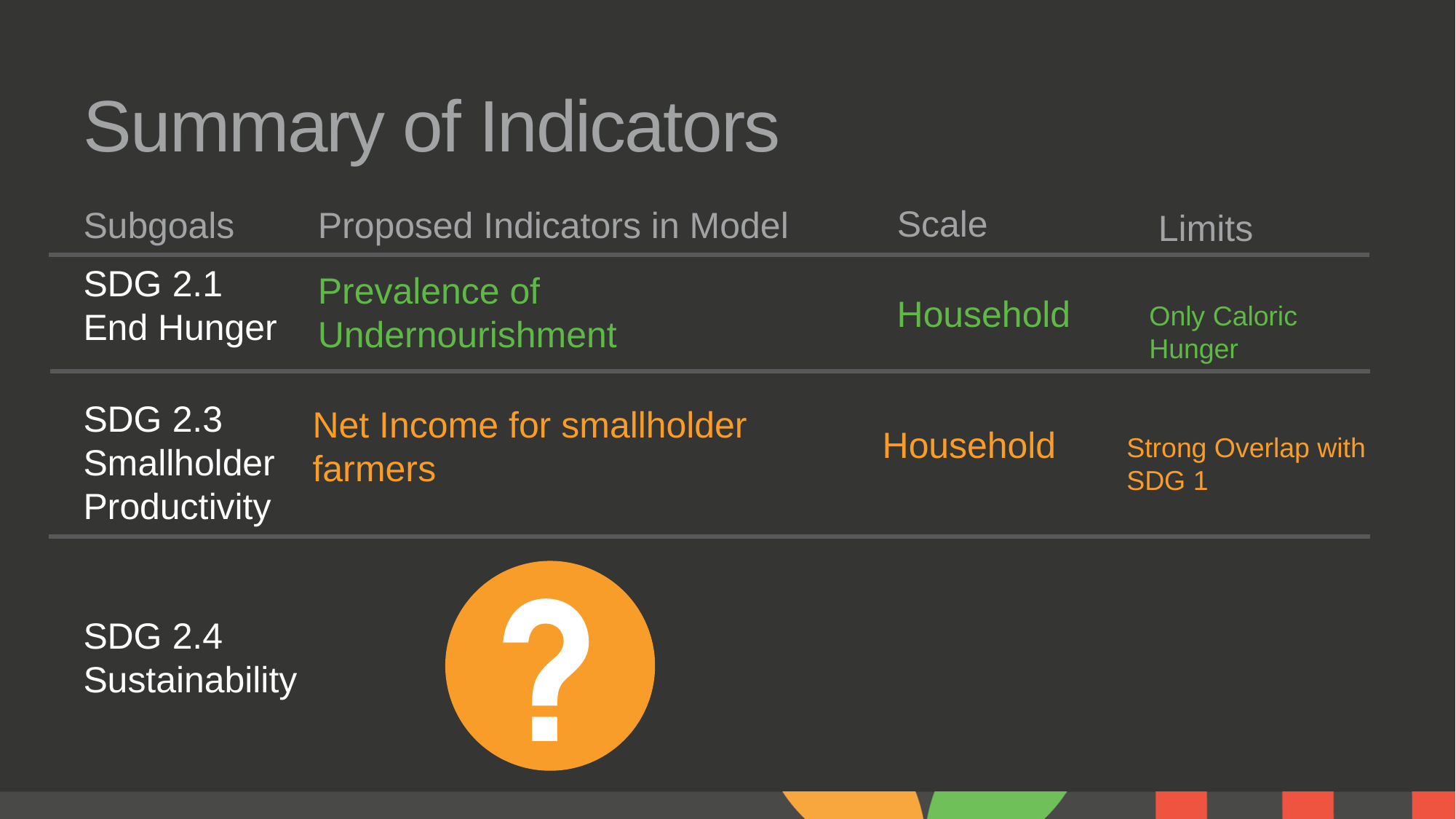

# Summary of Indicators
Scale
Subgoals
Proposed Indicators in Model
Limits
SDG 2.1
End Hunger
Prevalence of Undernourishment
Household
Only Caloric Hunger
SDG 2.3
Smallholder
Productivity
Net Income for smallholder farmers
Household
Strong Overlap with
SDG 1
?
SDG 2.4
Sustainability